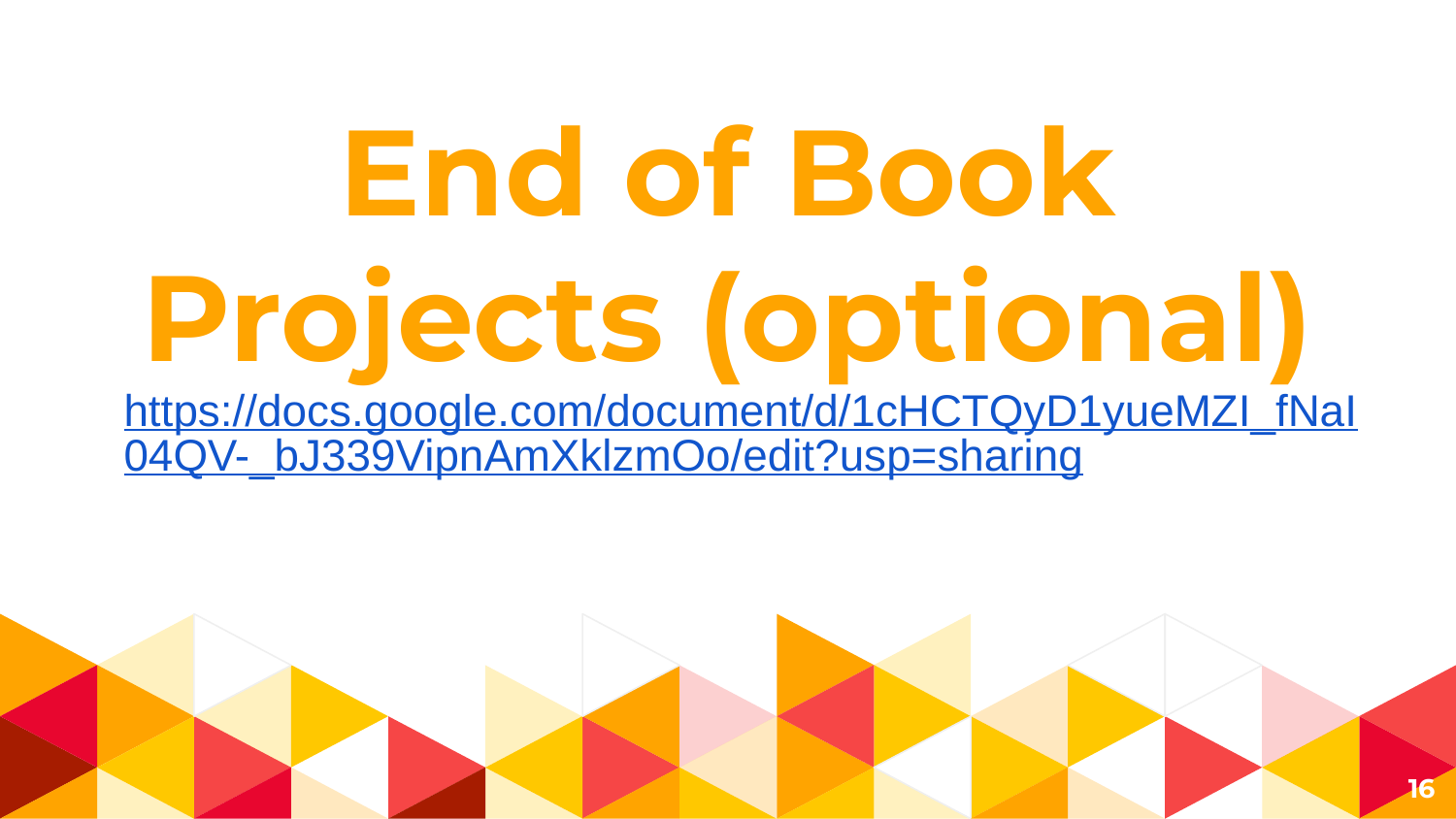

End of Book Projects (optional)
https://docs.google.com/document/d/1cHCTQyD1yueMZI_fNaI04QV-_bJ339VipnAmXklzmOo/edit?usp=sharing
16